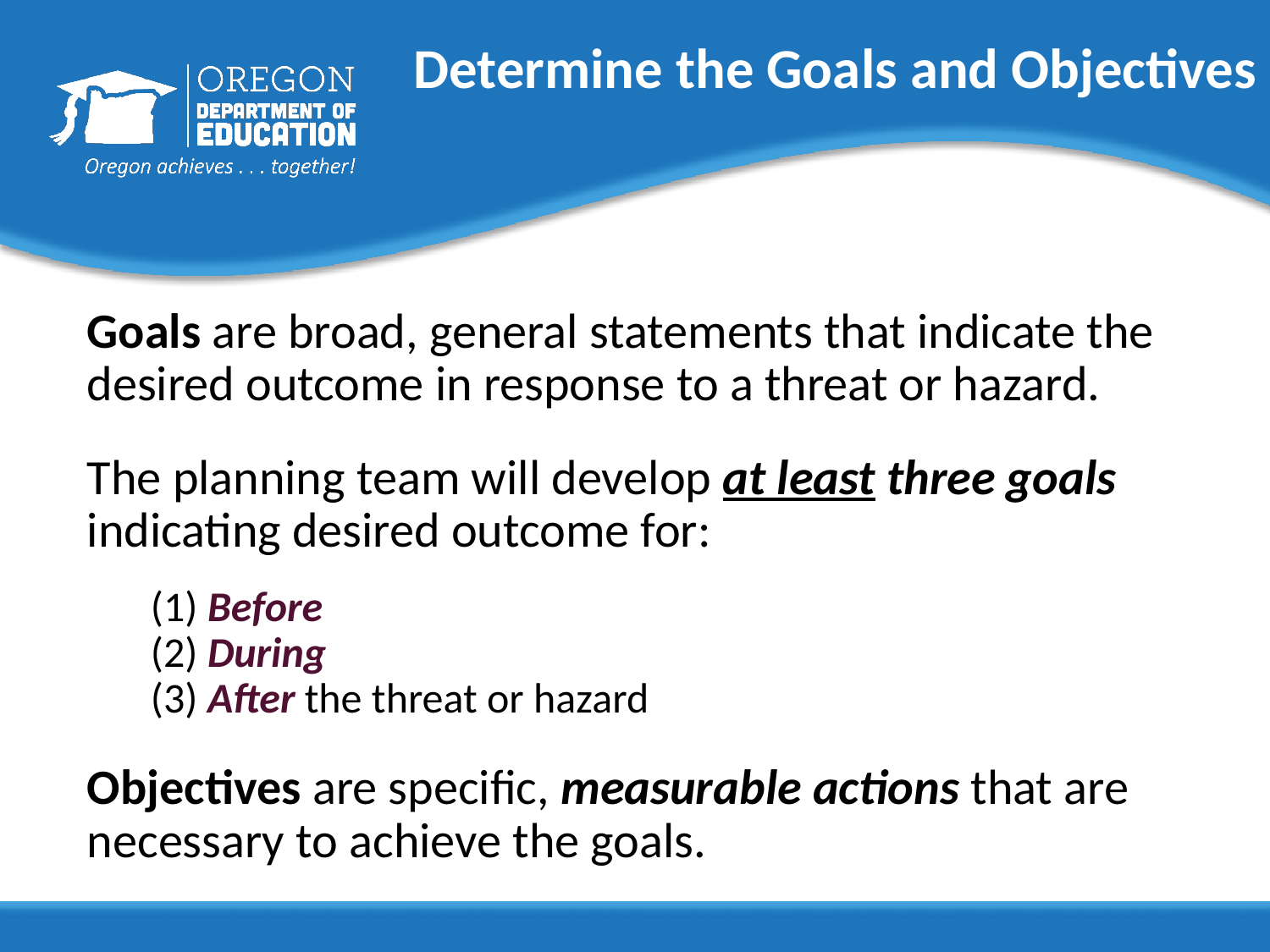

# Determine the Goals and Objectives
Goals are broad, general statements that indicate the desired outcome in response to a threat or hazard.

The planning team will develop at least three goals indicating desired outcome for:

(1) Before
(2) During
(3) After the threat or hazard

Objectives are specific, measurable actions that are necessary to achieve the goals.